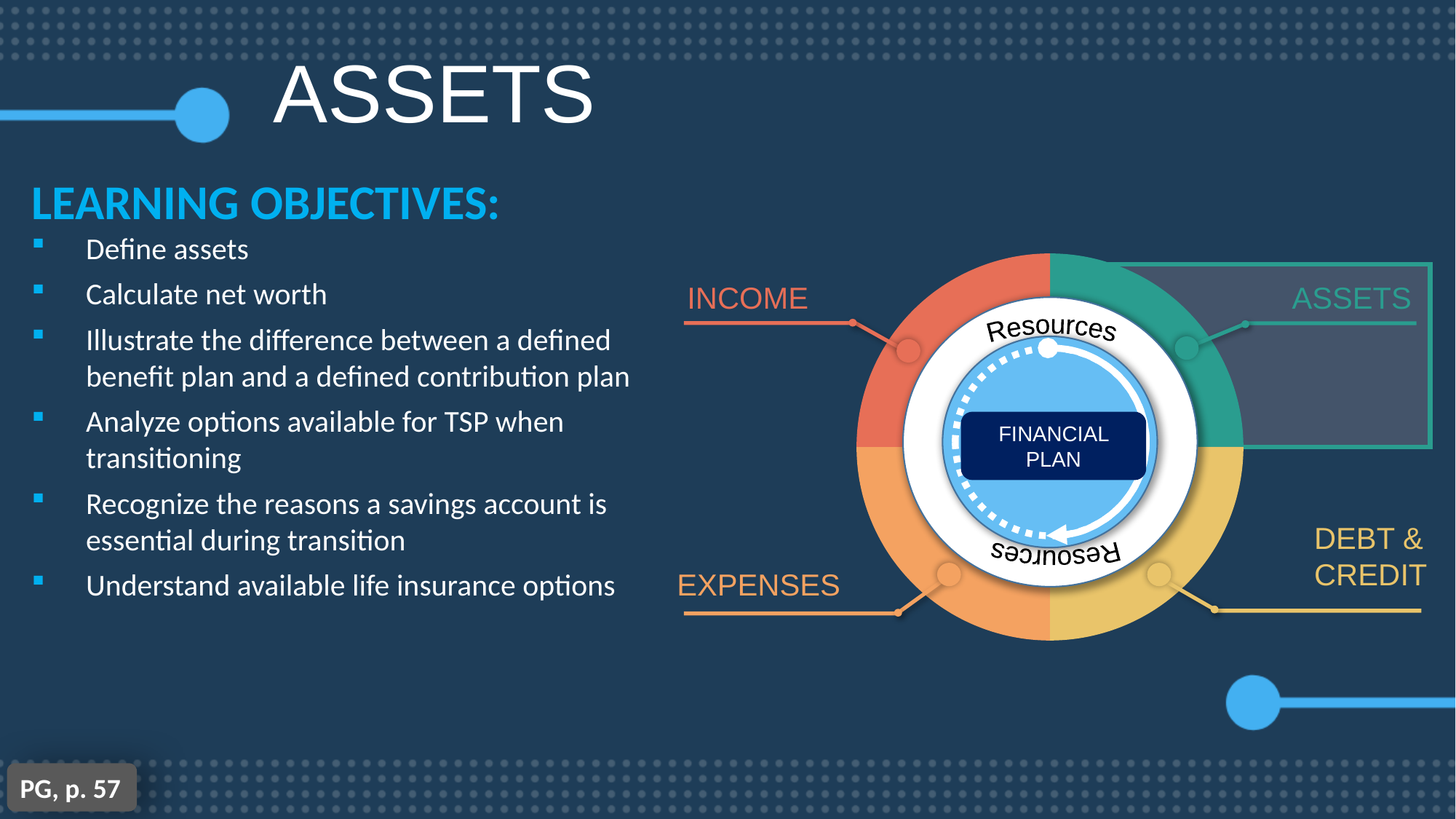

ASSETS
LEARNING OBJECTIVES:
Define assets
Calculate net worth
Illustrate the difference between a defined benefit plan and a defined contribution plan
Analyze options available for TSP when transitioning
Recognize the reasons a savings account is essential during transition
Understand available life insurance options

### Chart

| Category | Sales |
|---|---|
| 1st Qtr | 1.0 |
| 2nd Qtr | 1.0 |
| 3rd Qtr | 1.0 |
| 4th Qtr | 1.0 |
INCOME
ASSETS

Resources

FINANCIAL PLAN
Resources
DEBT & CREDIT
EXPENSES

PG, p. 57